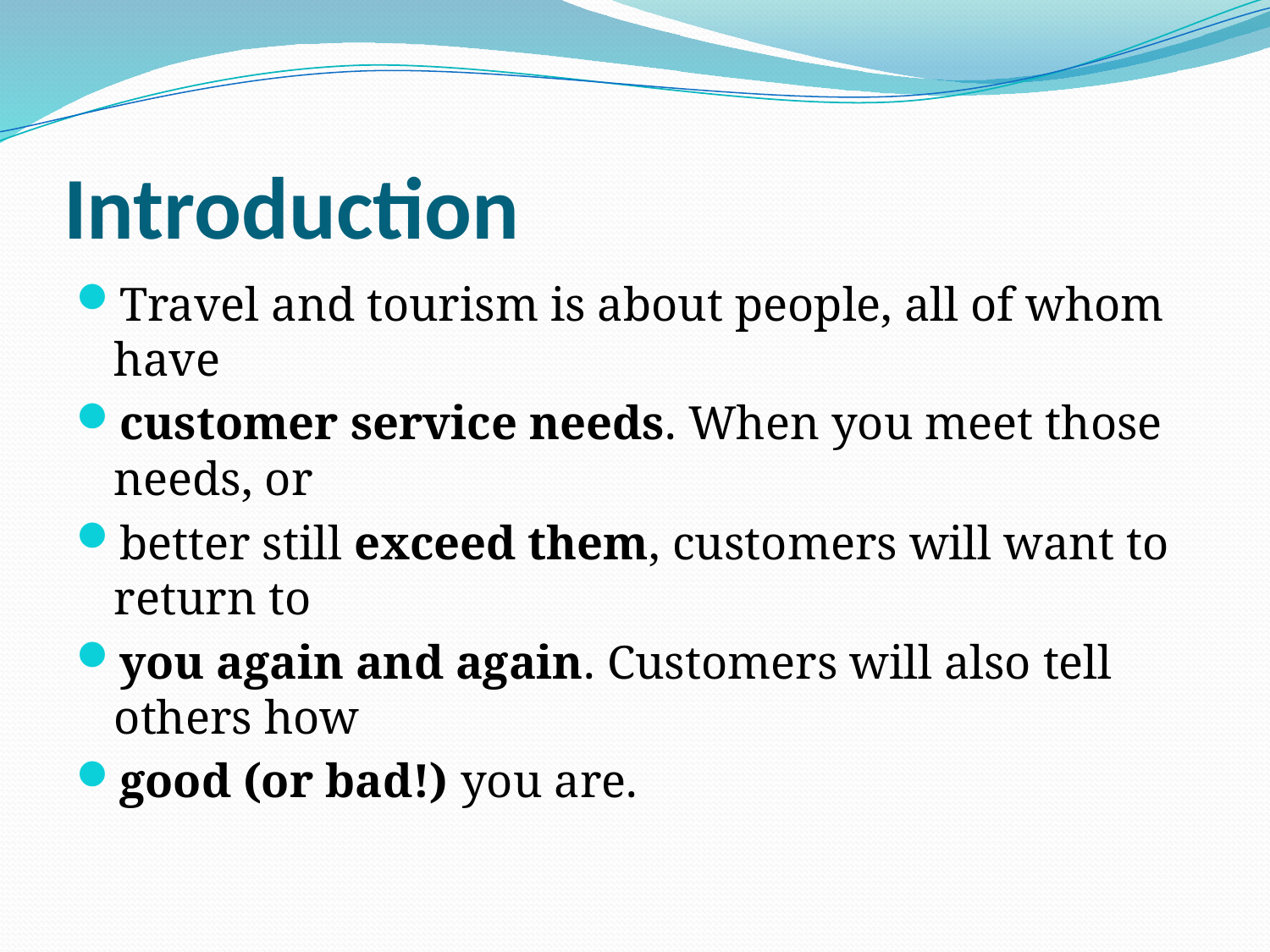

# Introduction
Travel and tourism is about people, all of whom have
customer service needs. When you meet those needs, or
better still exceed them, customers will want to return to
you again and again. Customers will also tell others how
good (or bad!) you are.